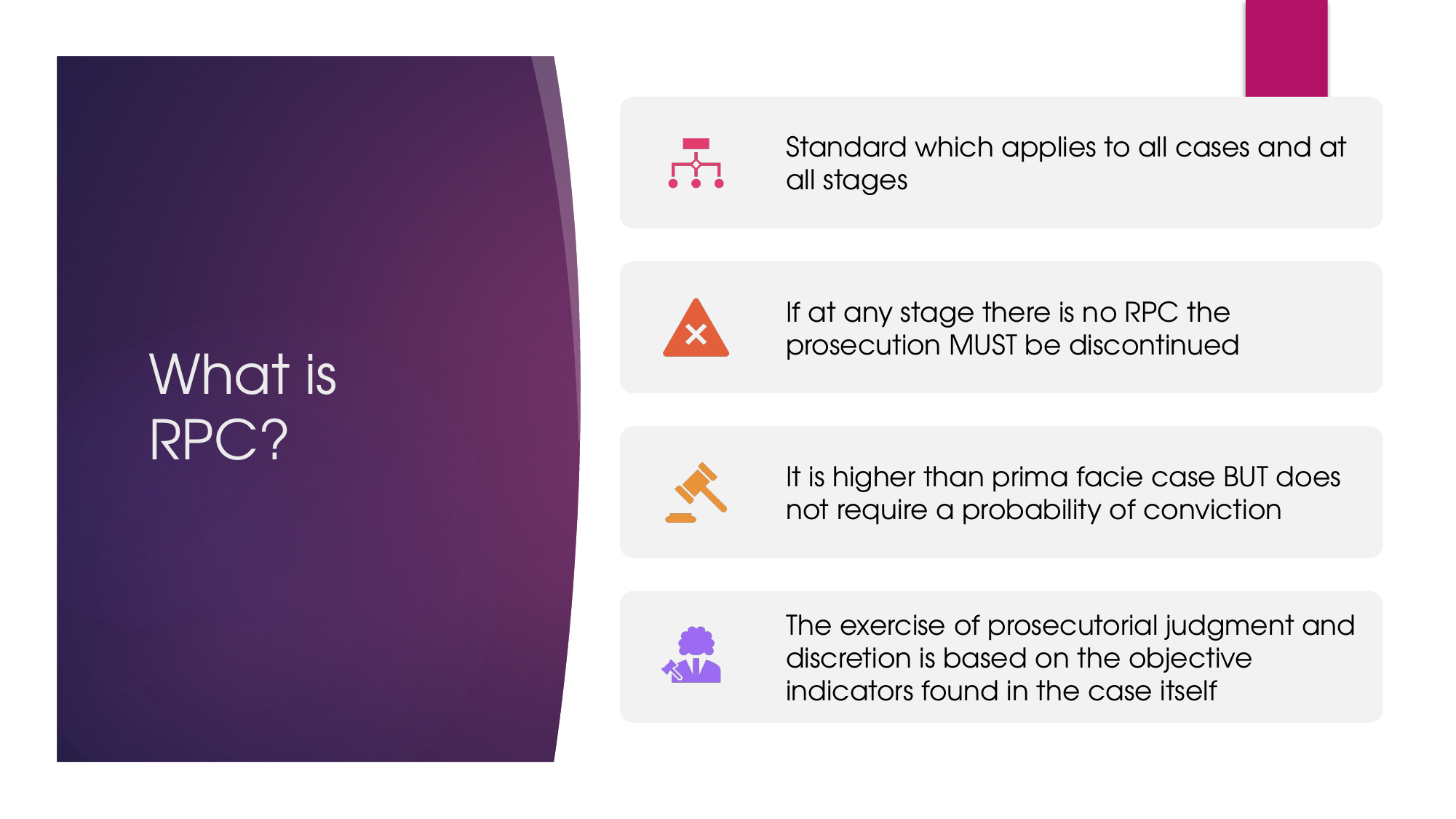

Standard which applies to all cases and at all stages
If at any stage there is no RPC the prosecution MUST be discontinued
It is higher than prima facie case BUT does not require a probability of conviction
The exercise of prosecutorial judgment and discretion is based on the objective indicators found in the case itself
# What is RPC?